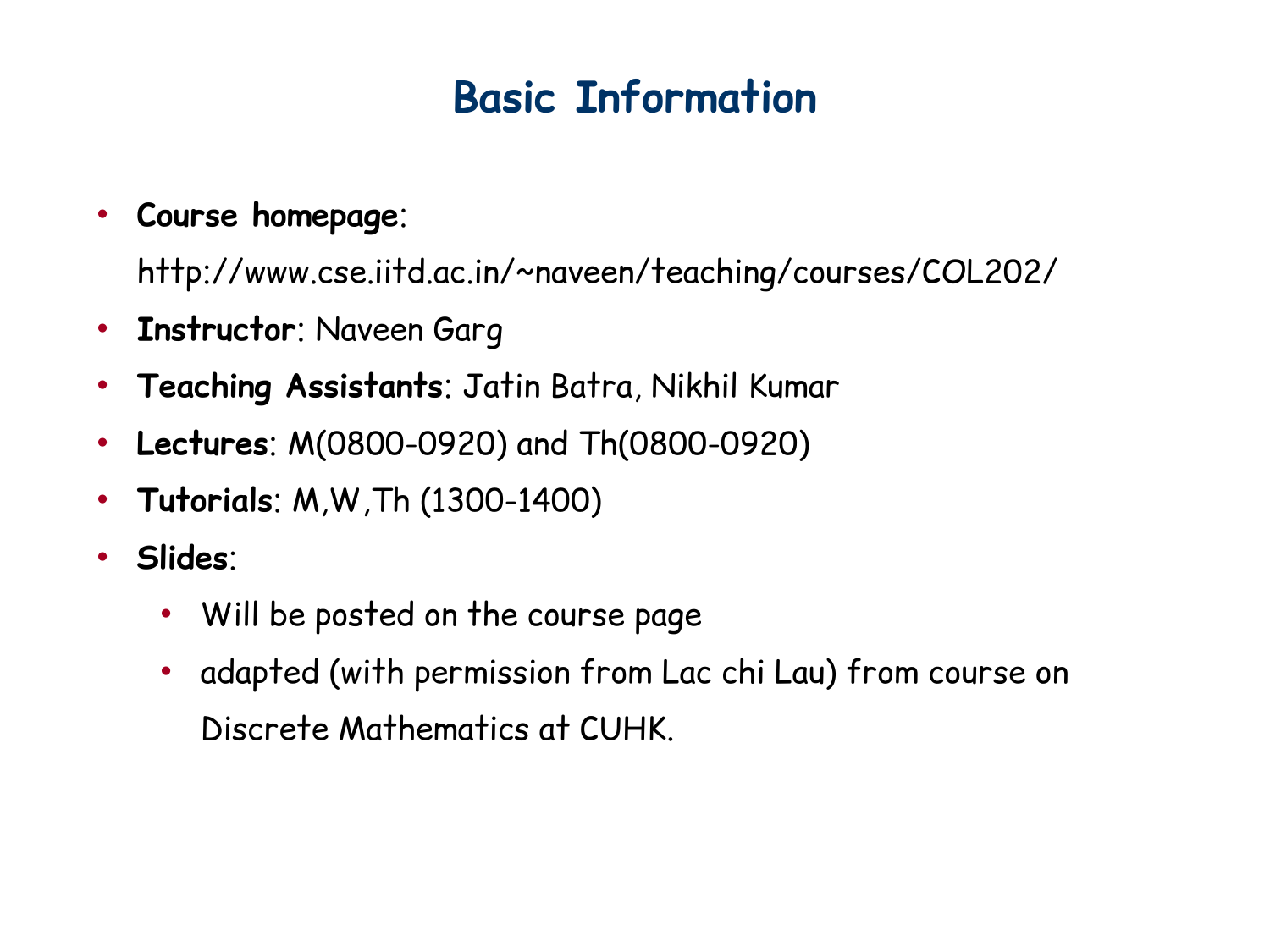

Basic Information
Course homepage: http://www.cse.iitd.ac.in/~naveen/teaching/courses/COL202/
Instructor: Naveen Garg
Teaching Assistants: Jatin Batra, Nikhil Kumar
Lectures: M(0800-0920) and Th(0800-0920)
Tutorials: M,W,Th (1300-1400)
Slides:
Will be posted on the course page
adapted (with permission from Lac chi Lau) from course on Discrete Mathematics at CUHK.